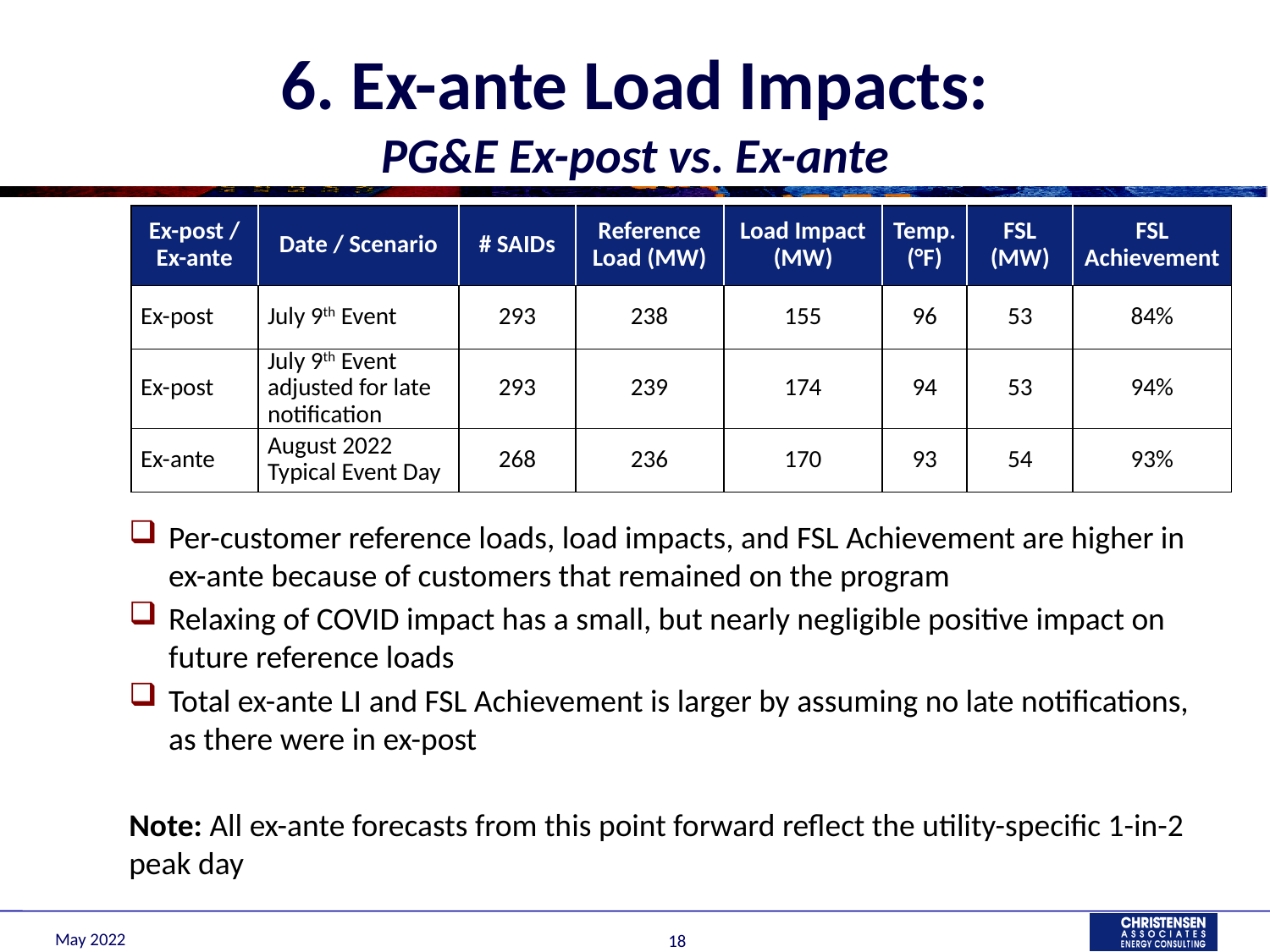

# 6. Ex-ante Load Impacts: PG&E Ex-post vs. Ex-ante
| Ex-post / Ex-ante | Date / Scenario | # SAIDs | Reference Load (MW) | Load Impact (MW) | Temp. (°F) | FSL (MW) | FSL Achievement |
| --- | --- | --- | --- | --- | --- | --- | --- |
| Ex-post | July 9th Event | 293 | 238 | 155 | 96 | 53 | 84% |
| Ex-post | July 9th Event adjusted for late notification | 293 | 239 | 174 | 94 | 53 | 94% |
| Ex-ante | August 2022 Typical Event Day | 268 | 236 | 170 | 93 | 54 | 93% |
Per-customer reference loads, load impacts, and FSL Achievement are higher in
ex-ante because of customers that remained on the program
Relaxing of COVID impact has a small, but nearly negligible positive impact on future reference loads
Total ex-ante LI and FSL Achievement is larger by assuming no late notifications, as there were in ex-post

Note: All ex-ante forecasts from this point forward reflect the utility-specific 1-in-2 peak day
May 2022
18